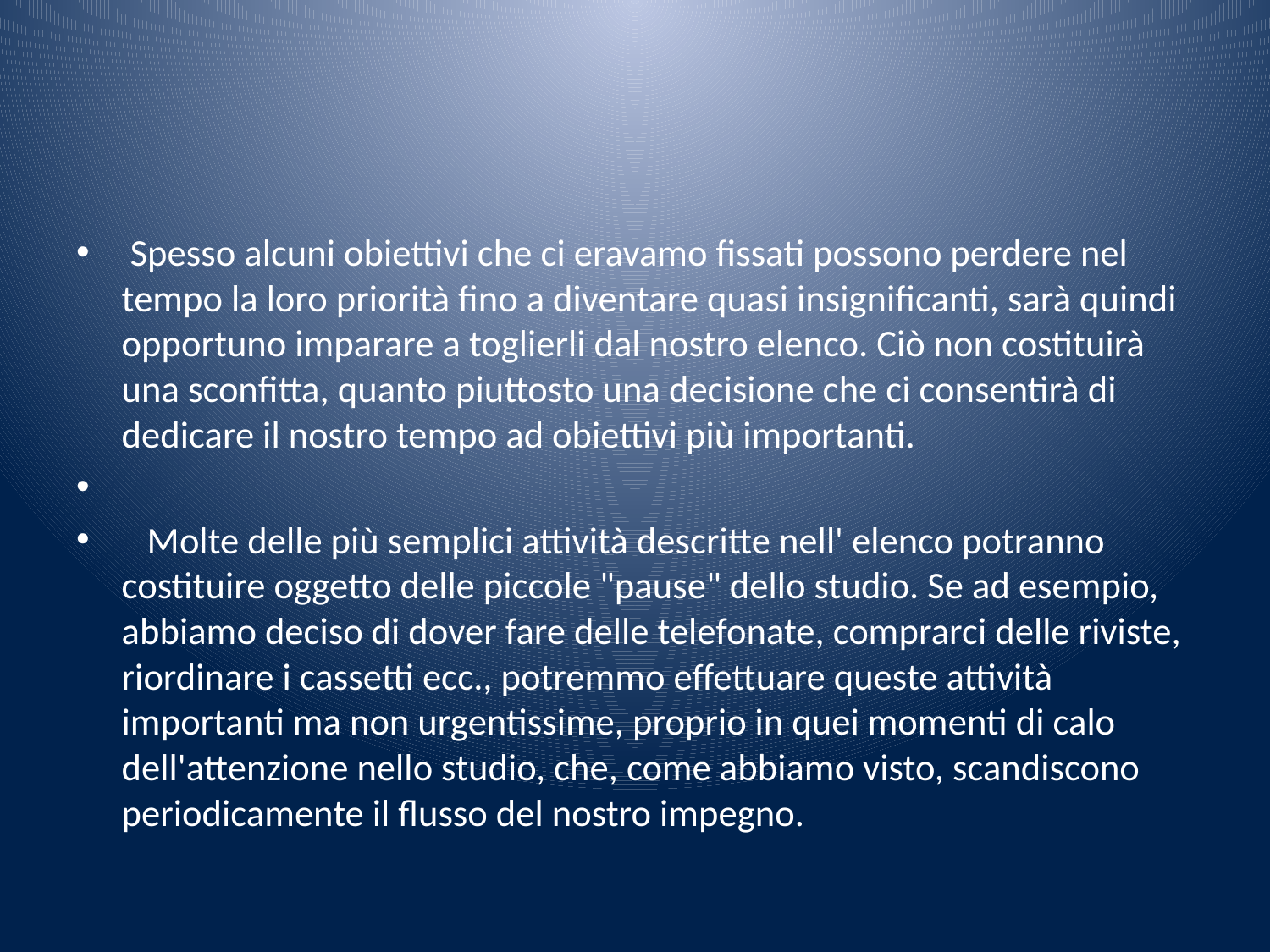

#
 Spesso alcuni obiettivi che ci eravamo fissati possono perdere nel tempo la loro priorità fino a diventare quasi insignificanti, sarà quindi opportuno imparare a toglierli dal nostro elenco. Ciò non costituirà una sconfitta, quanto piuttosto una decisione che ci consentirà di dedicare il nostro tempo ad obiettivi più importanti.

   Molte delle più semplici attività descritte nell' elenco potranno costituire oggetto delle piccole "pause" dello studio. Se ad esempio, abbiamo deciso di dover fare delle telefonate, comprarci delle riviste, riordinare i cassetti ecc., potremmo effettuare queste attività importanti ma non urgentissime, proprio in quei momenti di calo dell'attenzione nello studio, che, come abbiamo visto, scandiscono periodicamente il flusso del nostro impegno.